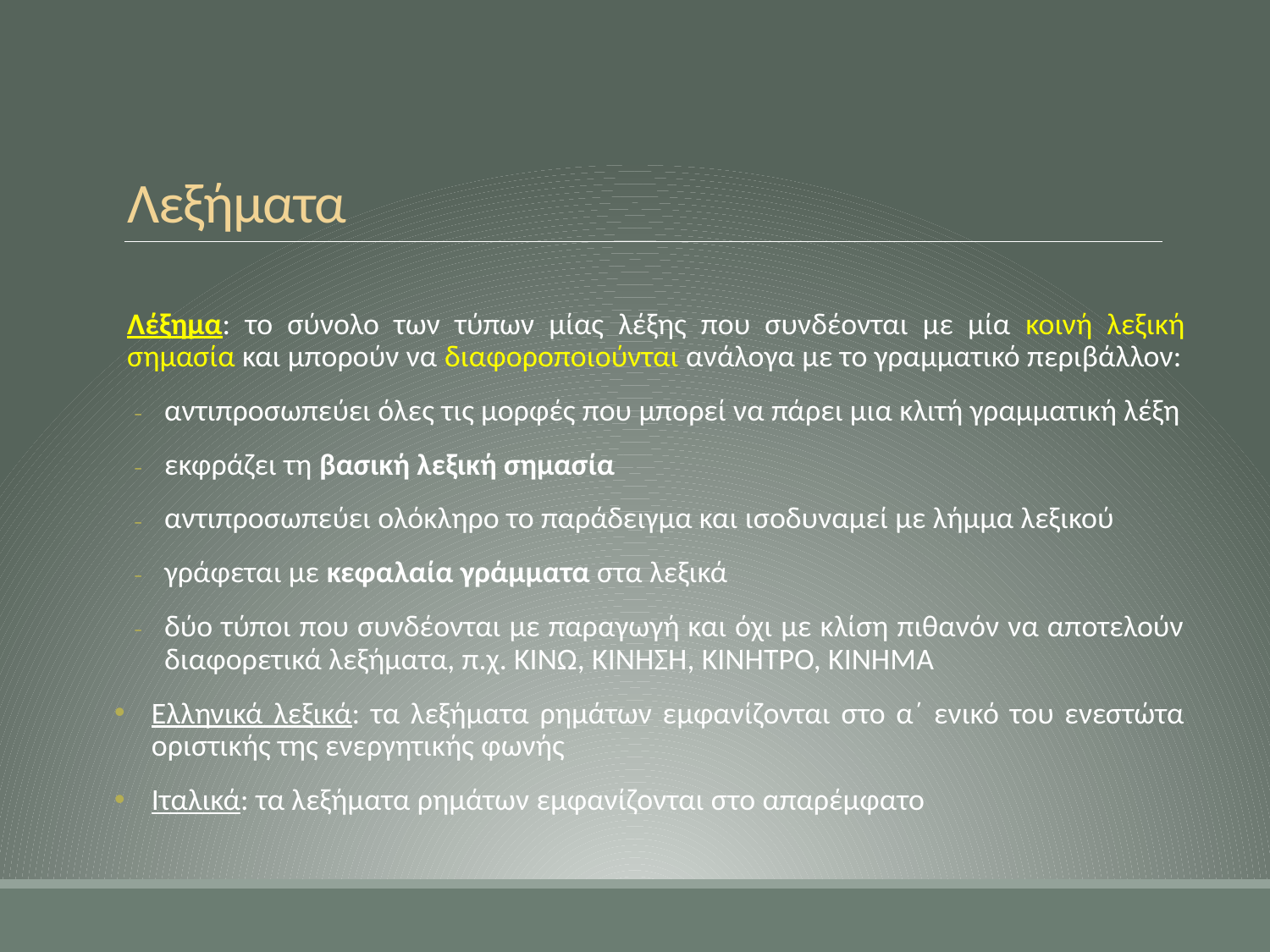

# Λεξήματα
Λέξημα: το σύνολο των τύπων μίας λέξης που συνδέονται με μία κοινή λεξική σημασία και μπορούν να διαφοροποιούνται ανάλογα με το γραμματικό περιβάλλον:
αντιπροσωπεύει όλες τις μορφές που μπορεί να πάρει μια κλιτή γραμματική λέξη
εκφράζει τη βασική λεξική σημασία
αντιπροσωπεύει ολόκληρο το παράδειγμα και ισοδυναμεί με λήμμα λεξικού
γράφεται με κεφαλαία γράμματα στα λεξικά
δύο τύποι που συνδέονται με παραγωγή και όχι με κλίση πιθανόν να αποτελούν διαφορετικά λεξήματα, π.χ. ΚΙΝΩ, ΚΙΝΗΣΗ, ΚΙΝΗΤΡΟ, ΚΙΝΗΜΑ
Ελληνικά λεξικά: τα λεξήματα ρημάτων εμφανίζονται στο α΄ ενικό του ενεστώτα οριστικής της ενεργητικής φωνής
Ιταλικά: τα λεξήματα ρημάτων εμφανίζονται στο απαρέμφατο